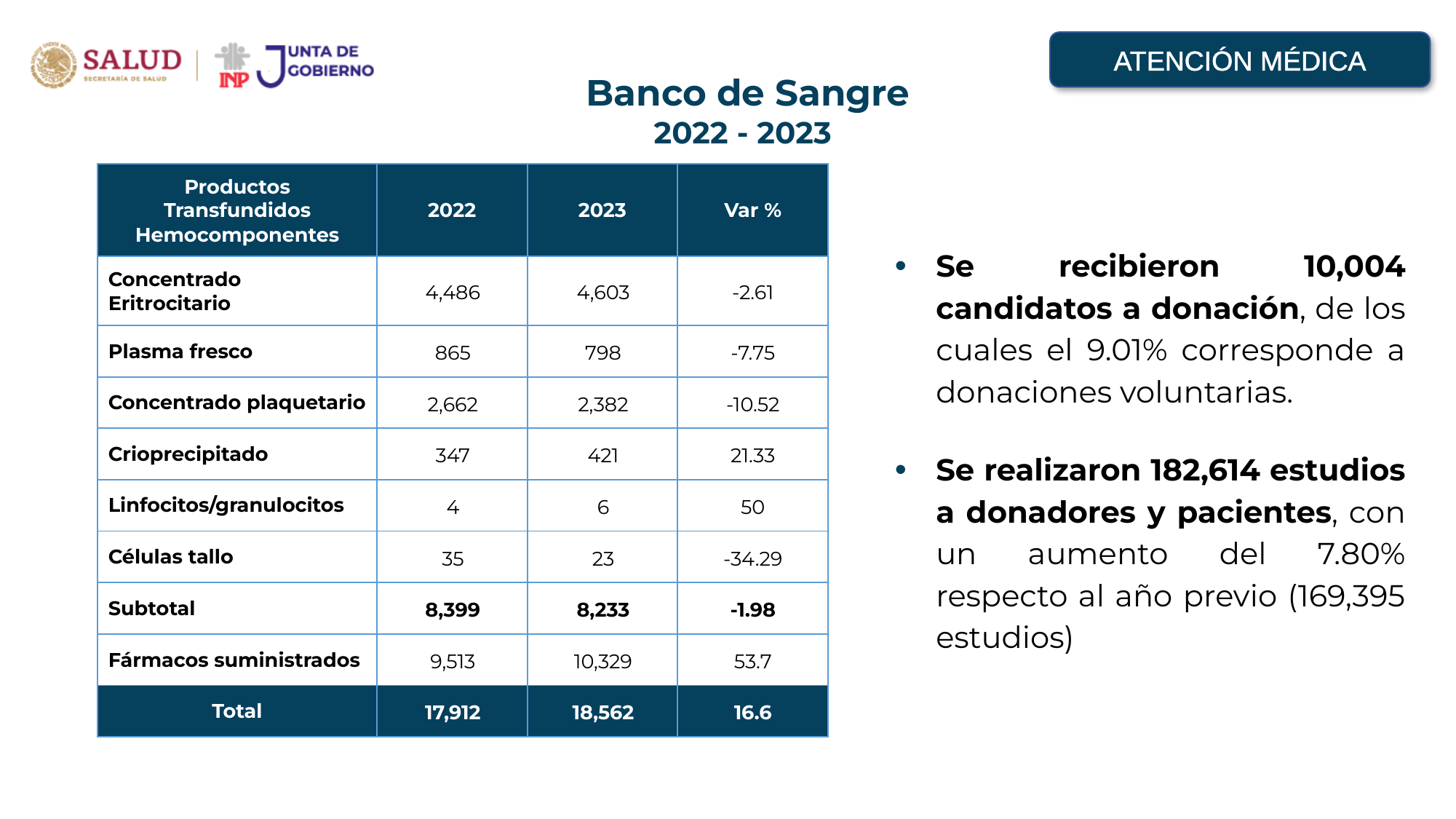

ATENCIÓN MÉDICA
 Banco de Sangre
 2022 - 2023
| Productos Transfundidos Hemocomponentes | 2022 | 2023 | Var % |
| --- | --- | --- | --- |
| Concentrado Eritrocitario | 4,486 | 4,603 | -2.61 |
| Plasma fresco | 865 | 798 | -7.75 |
| Concentrado plaquetario | 2,662 | 2,382 | -10.52 |
| Crioprecipitado | 347 | 421 | 21.33 |
| Linfocitos/granulocitos | 4 | 6 | 50 |
| Células tallo | 35 | 23 | -34.29 |
| Subtotal | 8,399 | 8,233 | -1.98 |
| Fármacos suministrados | 9,513 | 10,329 | 53.7 |
| Total | 17,912 | 18,562 | 16.6 |
Se recibieron 10,004 candidatos a donación, de los cuales el 9.01% corresponde a donaciones voluntarias.
Se realizaron 182,614 estudios a donadores y pacientes, con un aumento del 7.80% respecto al año previo (169,395 estudios)